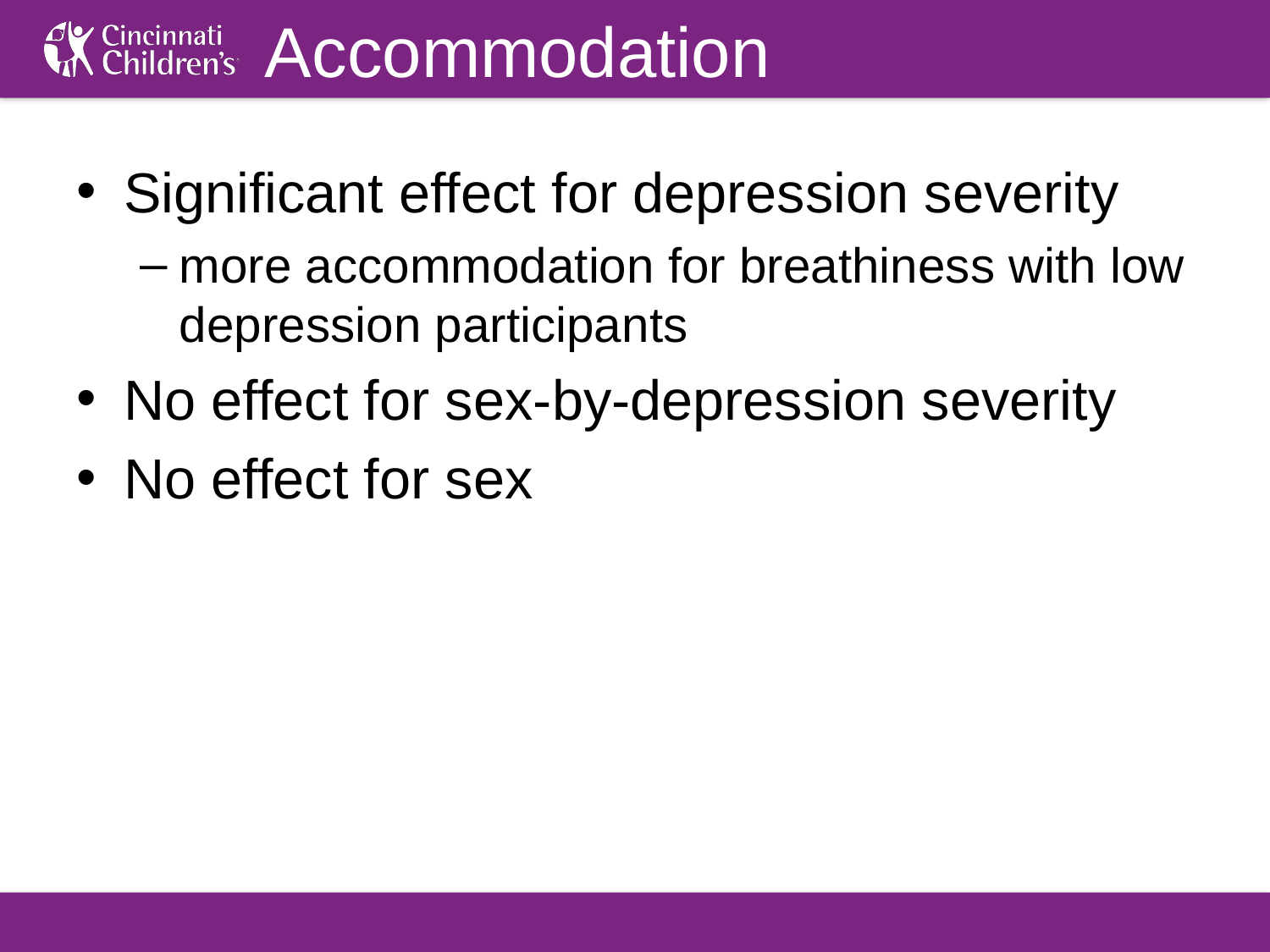

# Accommodation
Significant effect for depression severity
more accommodation for breathiness with low depression participants
No effect for sex-by-depression severity
No effect for sex